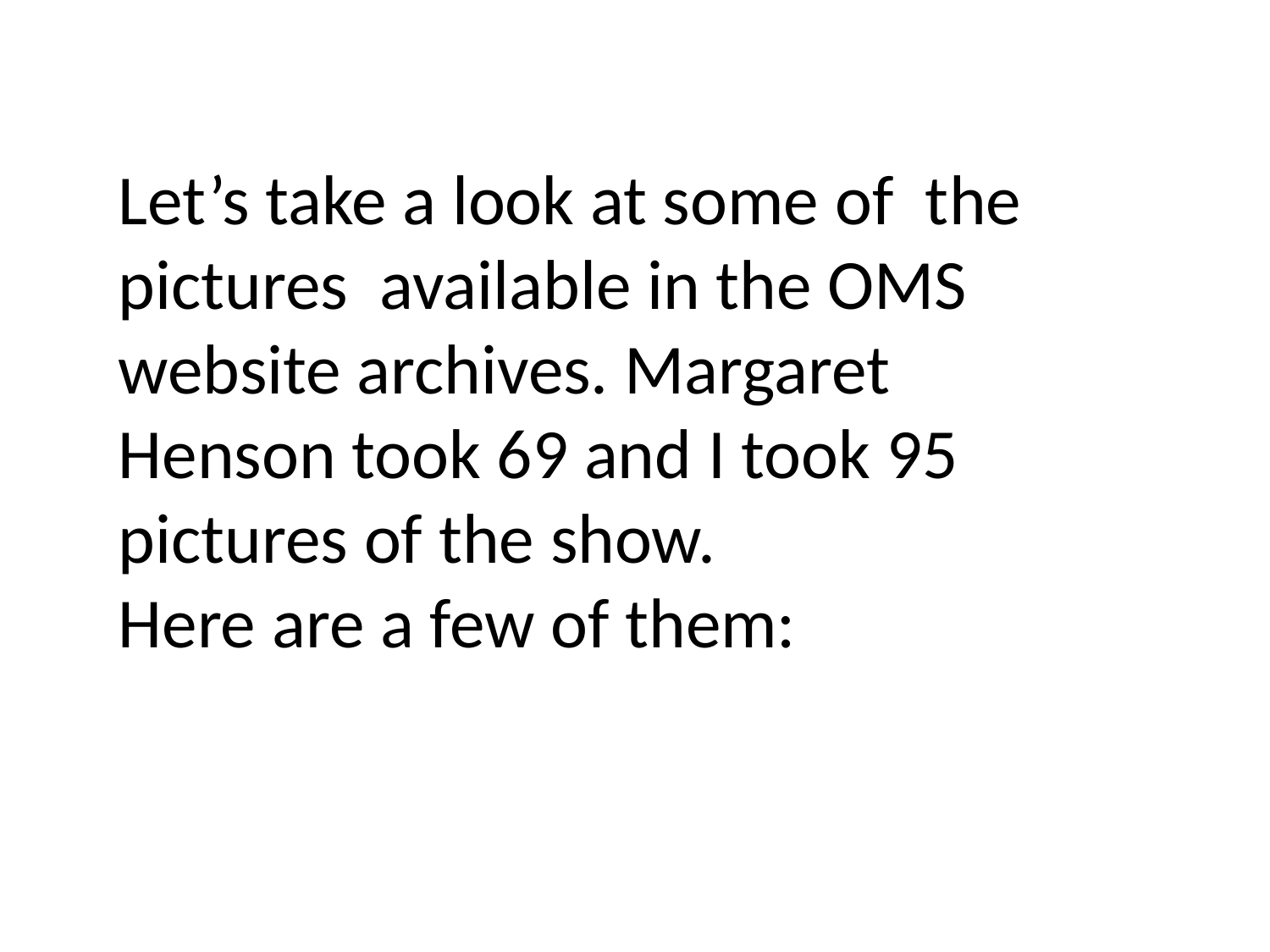

Let’s take a look at some of  the pictures  available in the OMS website archives. Margaret Henson took 69 and I took 95 pictures of the show.
Here are a few of them: